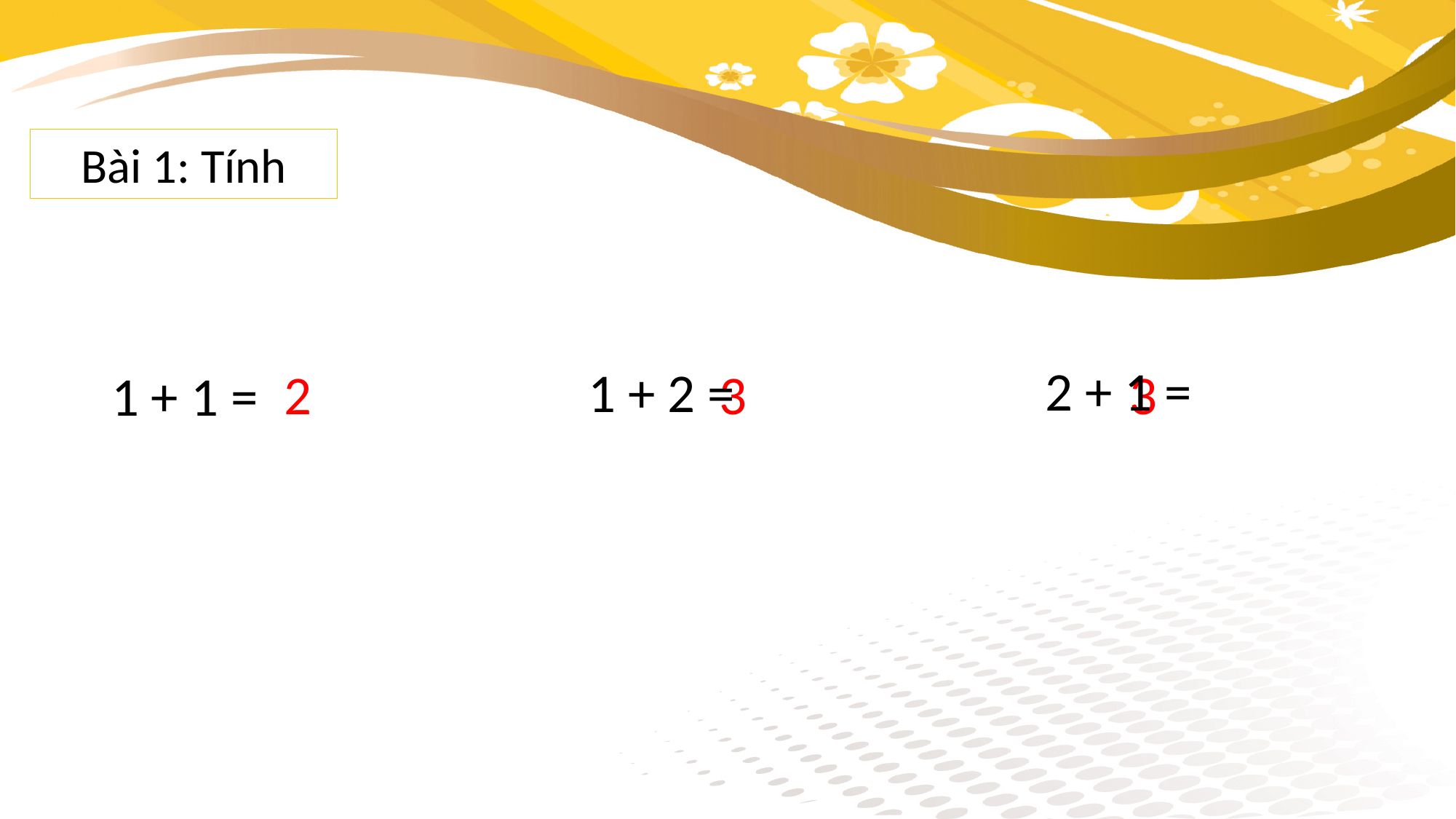

Bài 1: Tính
2 + 1 =
1 + 2 =
2                                 3                               3
1 + 1 =